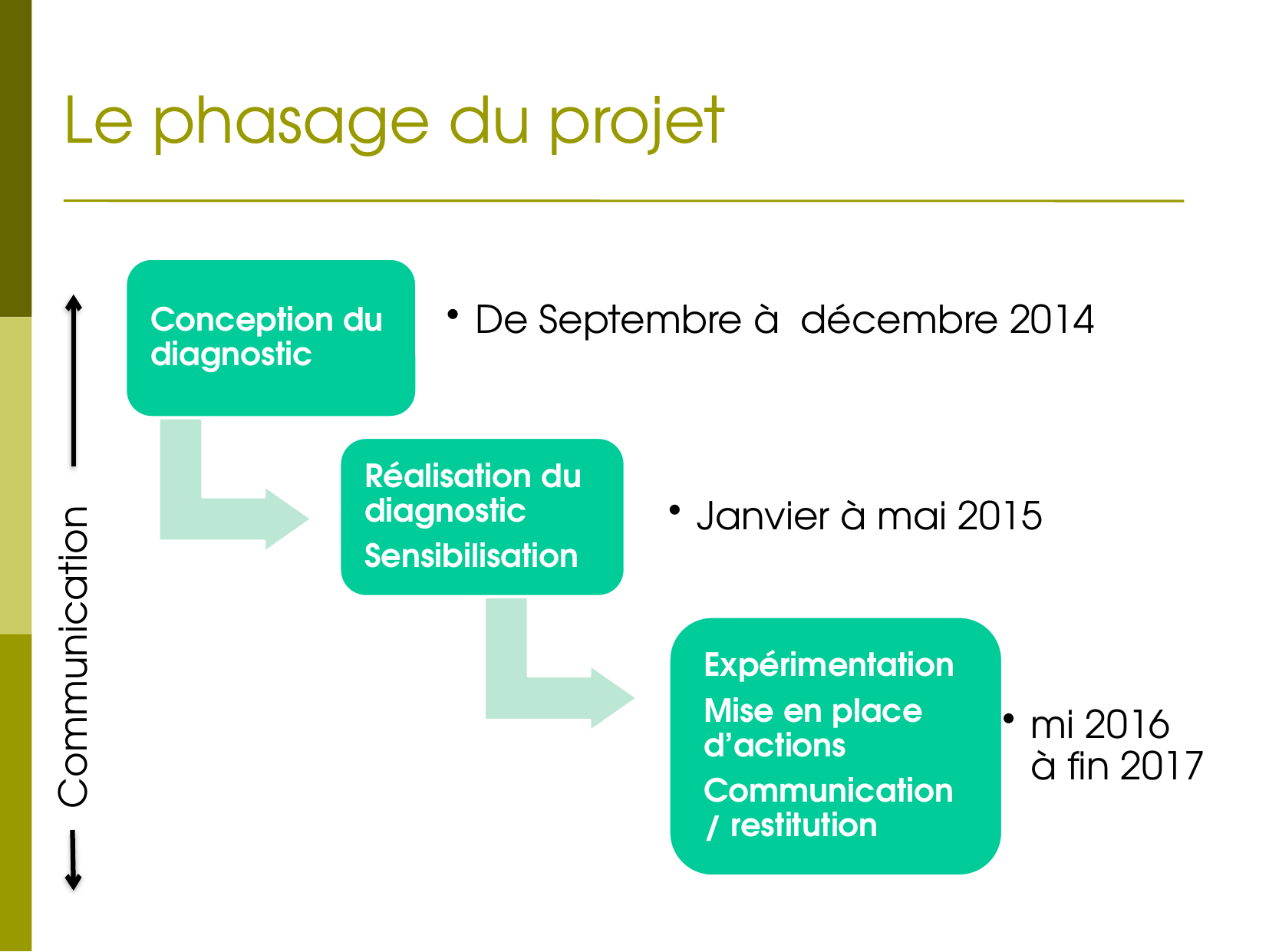

# Le phasage du projet
Conception du diagnostic
De Septembre à  décembre 2014
Réalisation du diagnostic
Sensibilisation
Janvier à mai 2015
Expérimentation
Mise en place d’actions
Communication / restitution
mi 2016
à fin 2017
Communication